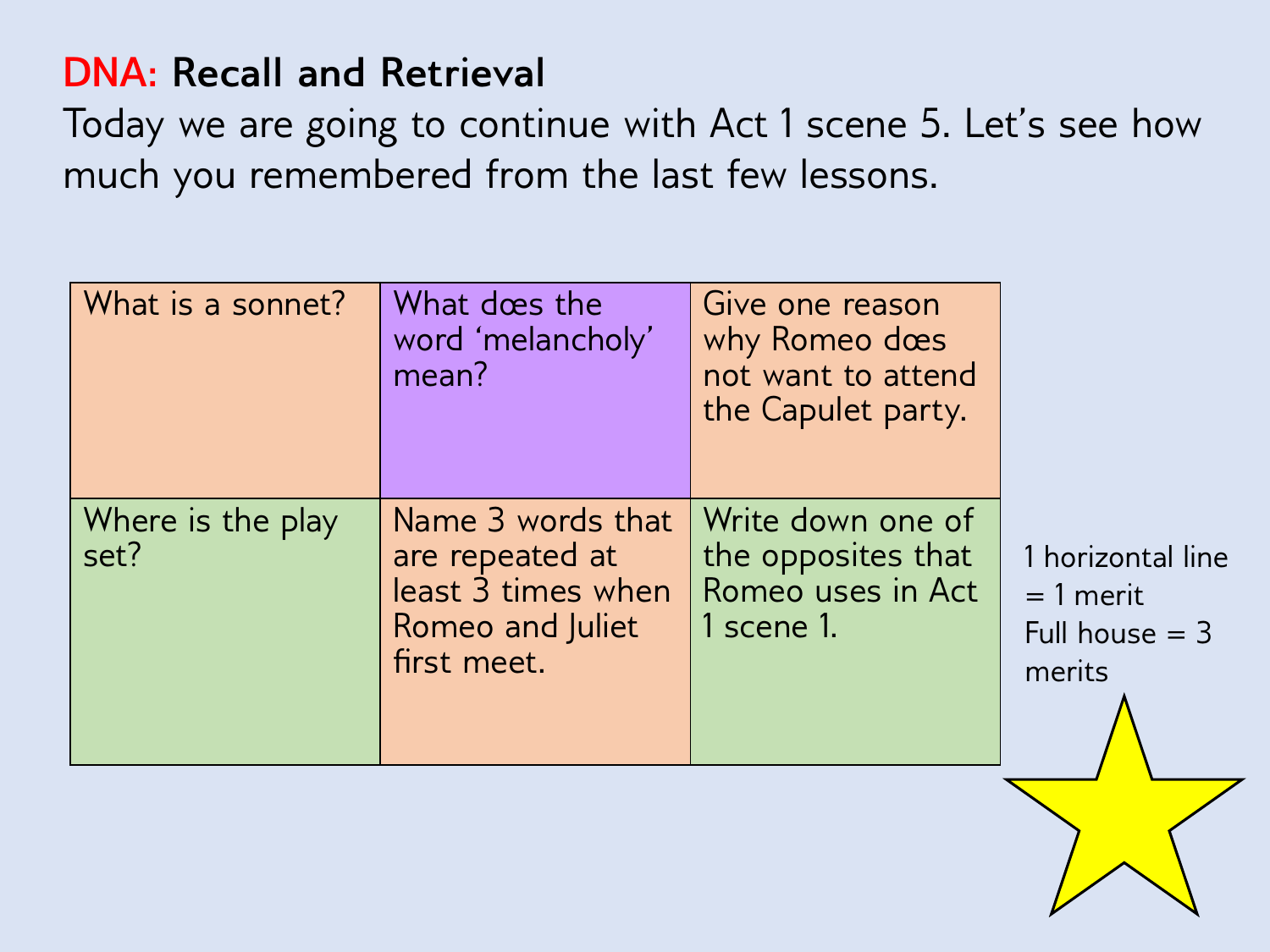

DNA: Recall and Retrieval
Today we are going to continue with Act 1 scene 5. Let’s see how much you remembered from the last few lessons.
| What is a sonnet? | What does the word ‘melancholy’ mean? | Give one reason why Romeo does not want to attend the Capulet party. |
| --- | --- | --- |
| Where is the play set? | Name 3 words that are repeated at least 3 times when Romeo and Juliet first meet. | Write down one of the opposites that Romeo uses in Act 1 scene 1. |
1 horizontal line = 1 merit
Full house = 3 merits